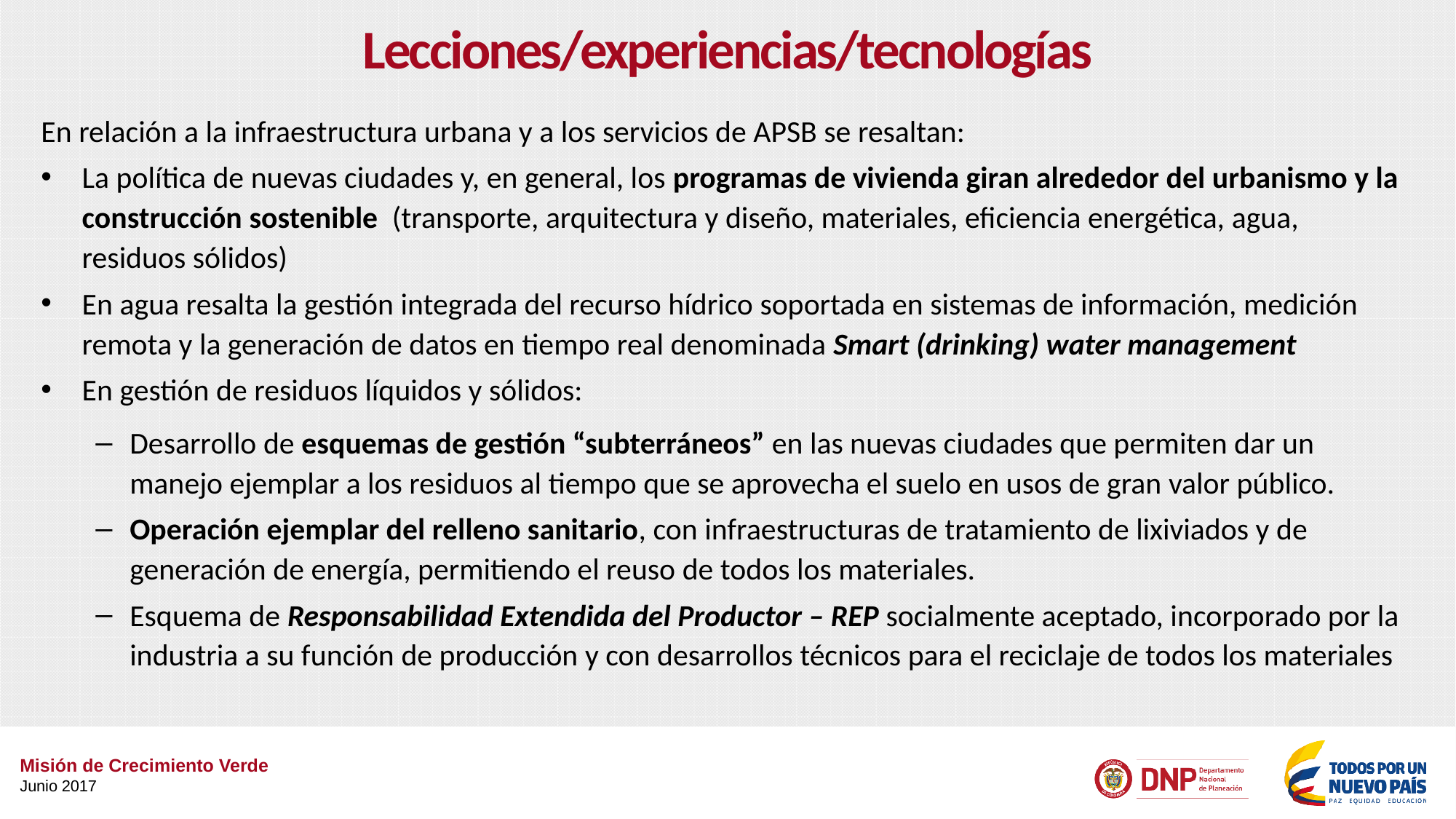

# Lecciones/experiencias/tecnologías
En relación a la infraestructura urbana y a los servicios de APSB se resaltan:
La política de nuevas ciudades y, en general, los programas de vivienda giran alrededor del urbanismo y la construcción sostenible  (transporte, arquitectura y diseño, materiales, eficiencia energética, agua, residuos sólidos)
En agua resalta la gestión integrada del recurso hídrico soportada en sistemas de información, medición remota y la generación de datos en tiempo real denominada Smart (drinking) water management
En gestión de residuos líquidos y sólidos:

Desarrollo de esquemas de gestión “subterráneos” en las nuevas ciudades que permiten dar un manejo ejemplar a los residuos al tiempo que se aprovecha el suelo en usos de gran valor público.
Operación ejemplar del relleno sanitario, con infraestructuras de tratamiento de lixiviados y de generación de energía, permitiendo el reuso de todos los materiales.
Esquema de Responsabilidad Extendida del Productor – REP socialmente aceptado, incorporado por la industria a su función de producción y con desarrollos técnicos para el reciclaje de todos los materiales